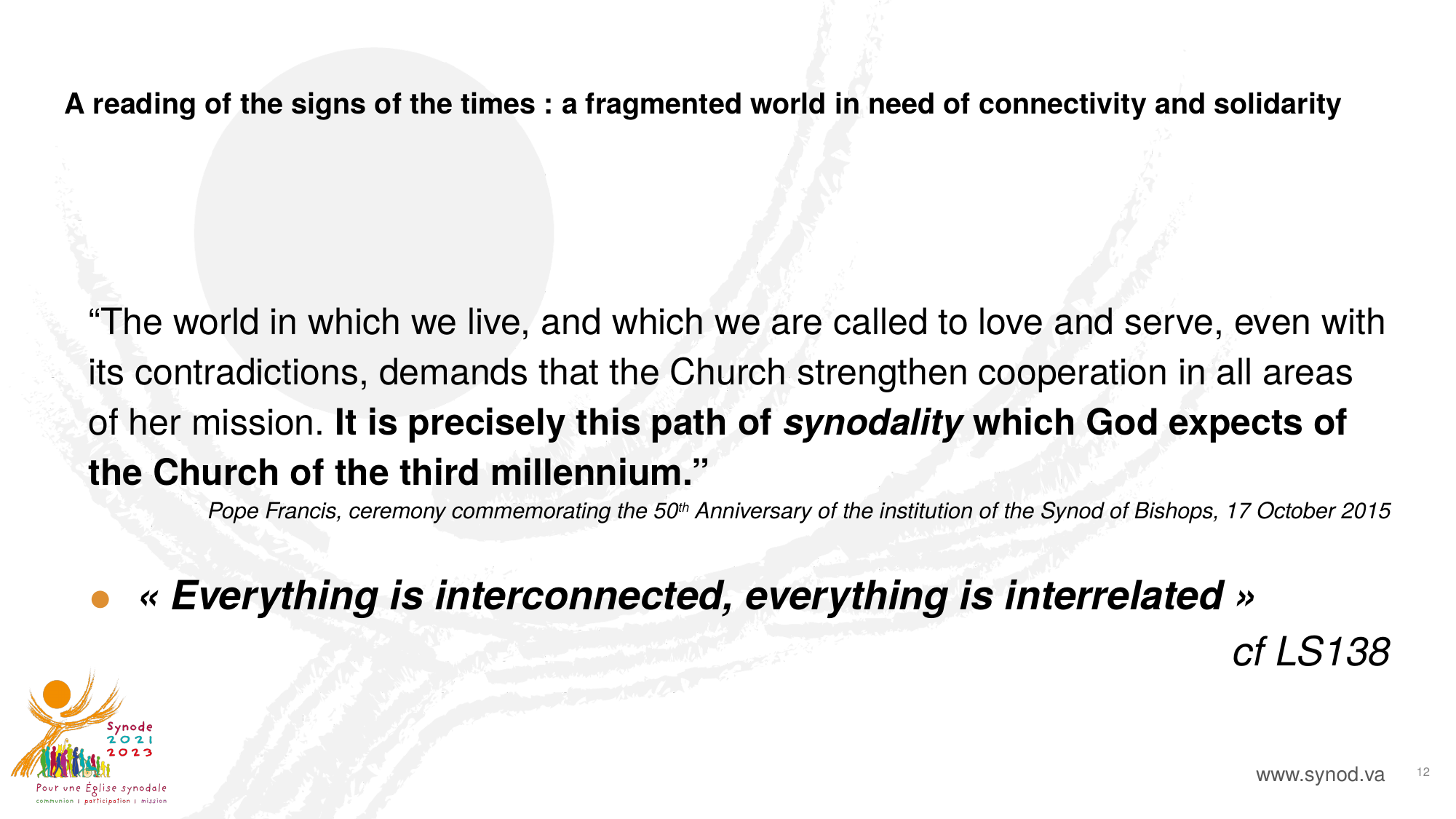

# A reading of the signs of the times : a fragmented world in need of connectivity and solidarity

“The world in which we live, and which we are called to love and serve, even with its contradictions, demands that the Church strengthen cooperation in all areas of her mission. It is precisely this path of synodality which God expects of the Church of the third millennium.”
Pope Francis, ceremony commemorating the 50th Anniversary of the institution of the Synod of Bishops, 17 October 2015

« Everything is interconnected, everything is interrelated »
cf LS138

12